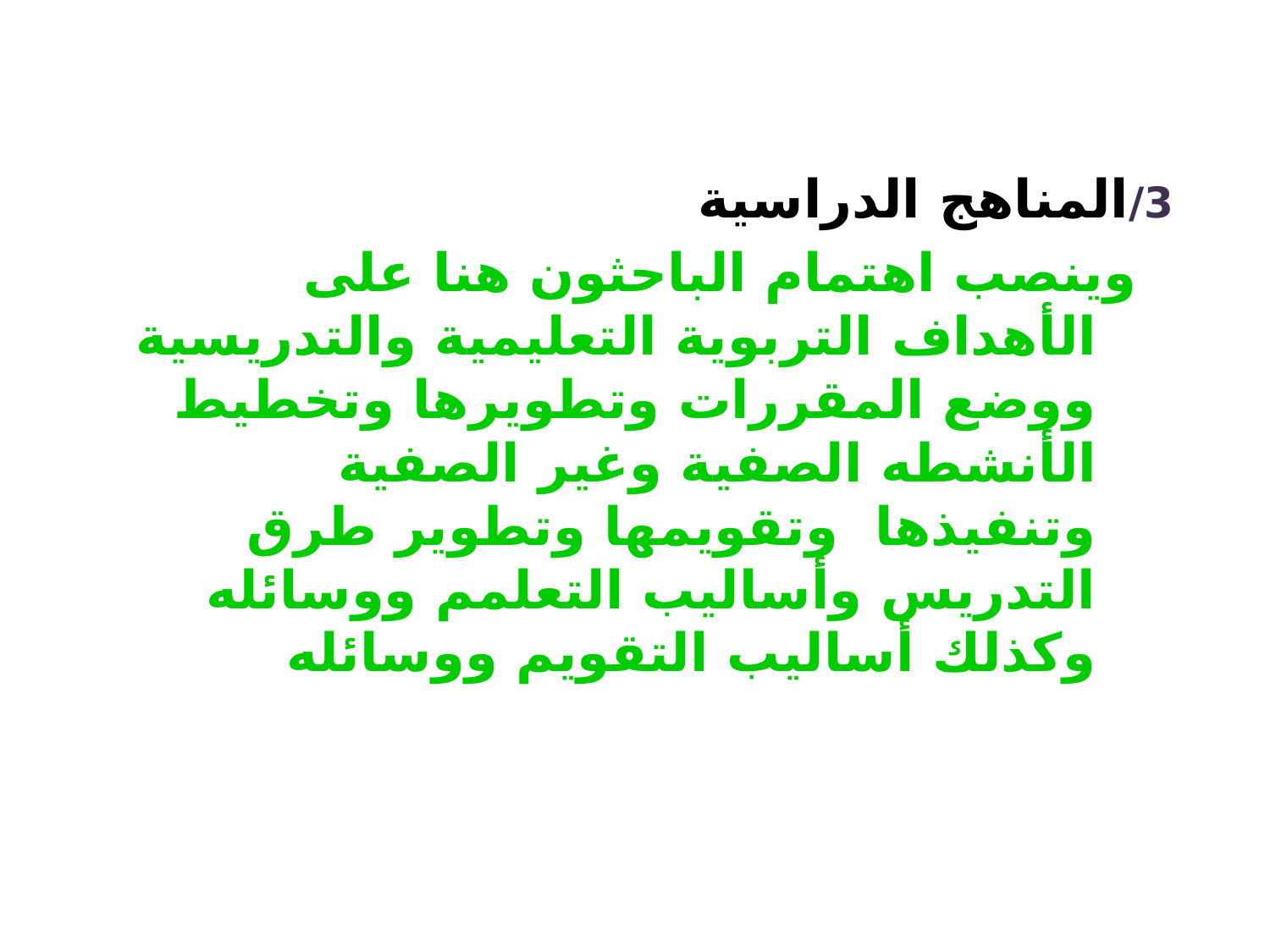

# 3/المناهج الدراسية
  وينصب اهتمام الباحثون هنا على الأهداف التربوية التعليمية والتدريسية ووضع المقررات وتطويرها وتخطيط الأنشطه الصفية وغير الصفية وتنفيذها  وتقويمها وتطوير طرق التدريس وأساليب التعلمم ووسائله وكذلك أساليب التقويم ووسائله